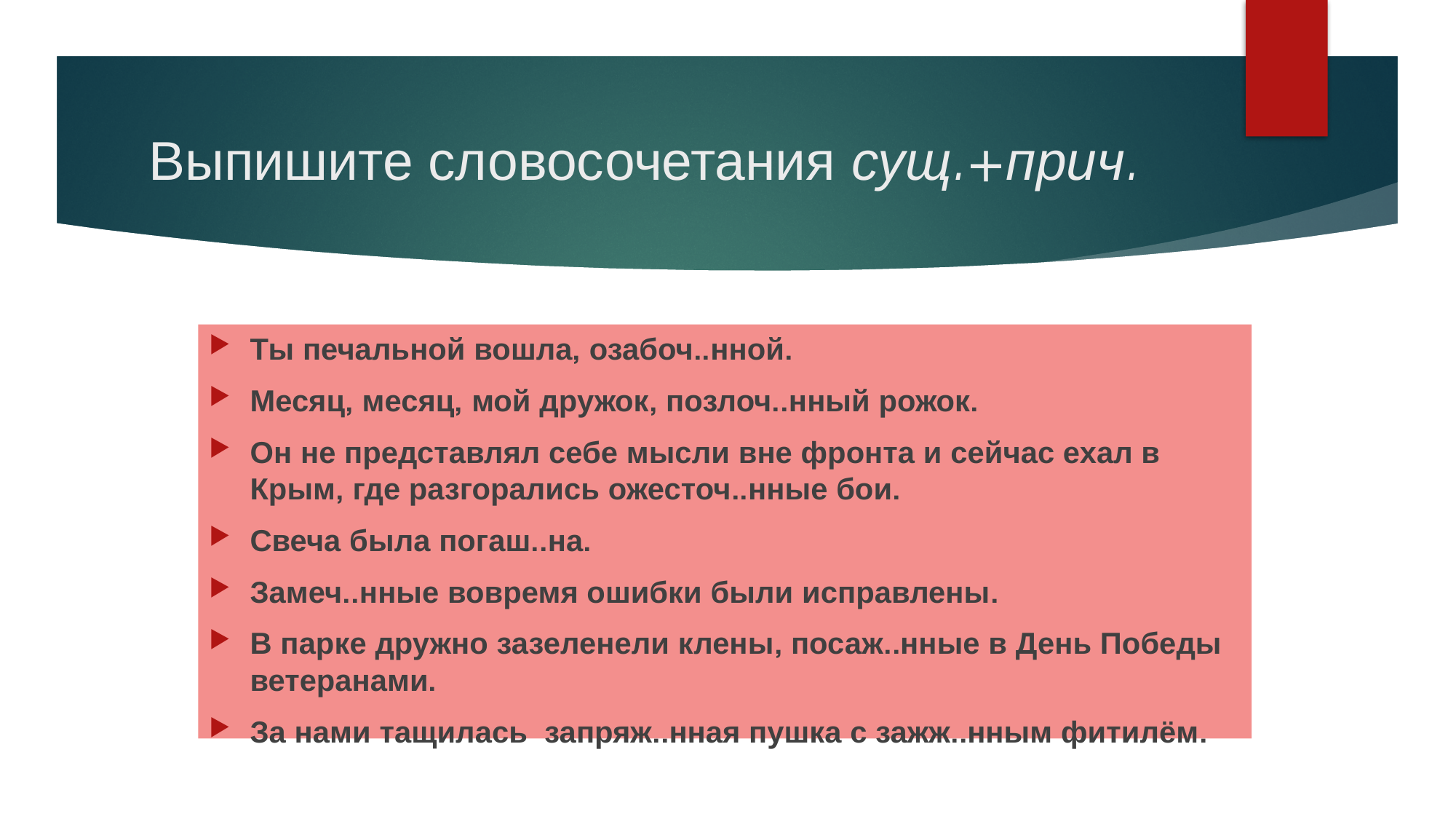

# Выпишите словосочетания сущ.+прич.
Ты печальной вошла, озабоч..нной.
Месяц, месяц, мой дружок, позлоч..нный рожок.
Он не представлял себе мысли вне фронта и сейчас ехал в Крым, где разгорались ожесточ..нные бои.
Свеча была погаш..на.
Замеч..нные вовремя ошибки были исправлены.
В парке дружно зазеленели клены, посаж..нные в День Победы ветеранами.
За нами тащилась  запряж..нная пушка с зажж..нным фитилём.